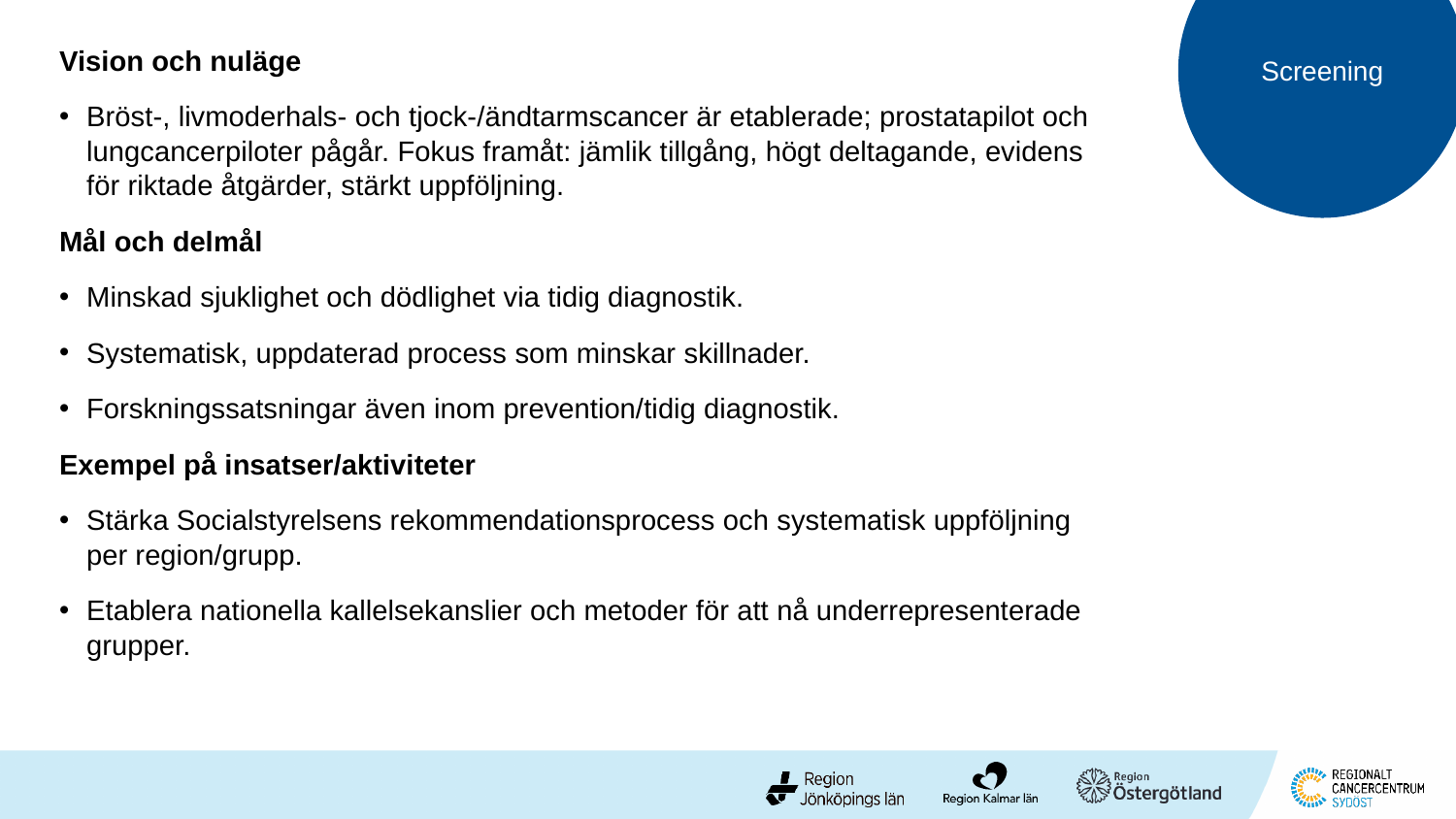

Screening
Vision och nuläge
Bröst-, livmoderhals- och tjock-/ändtarmscancer är etablerade; prostatapilot och lungcancerpiloter pågår. Fokus framåt: jämlik tillgång, högt deltagande, evidens för riktade åtgärder, stärkt uppföljning.
Mål och delmål
Minskad sjuklighet och dödlighet via tidig diagnostik.
Systematisk, uppdaterad process som minskar skillnader.
Forskningssatsningar även inom prevention/tidig diagnostik.
Exempel på insatser/aktiviteter
Stärka Socialstyrelsens rekommendationsprocess och systematisk uppföljning per region/grupp.
Etablera nationella kallelsekanslier och metoder för att nå underrepresenterade grupper.